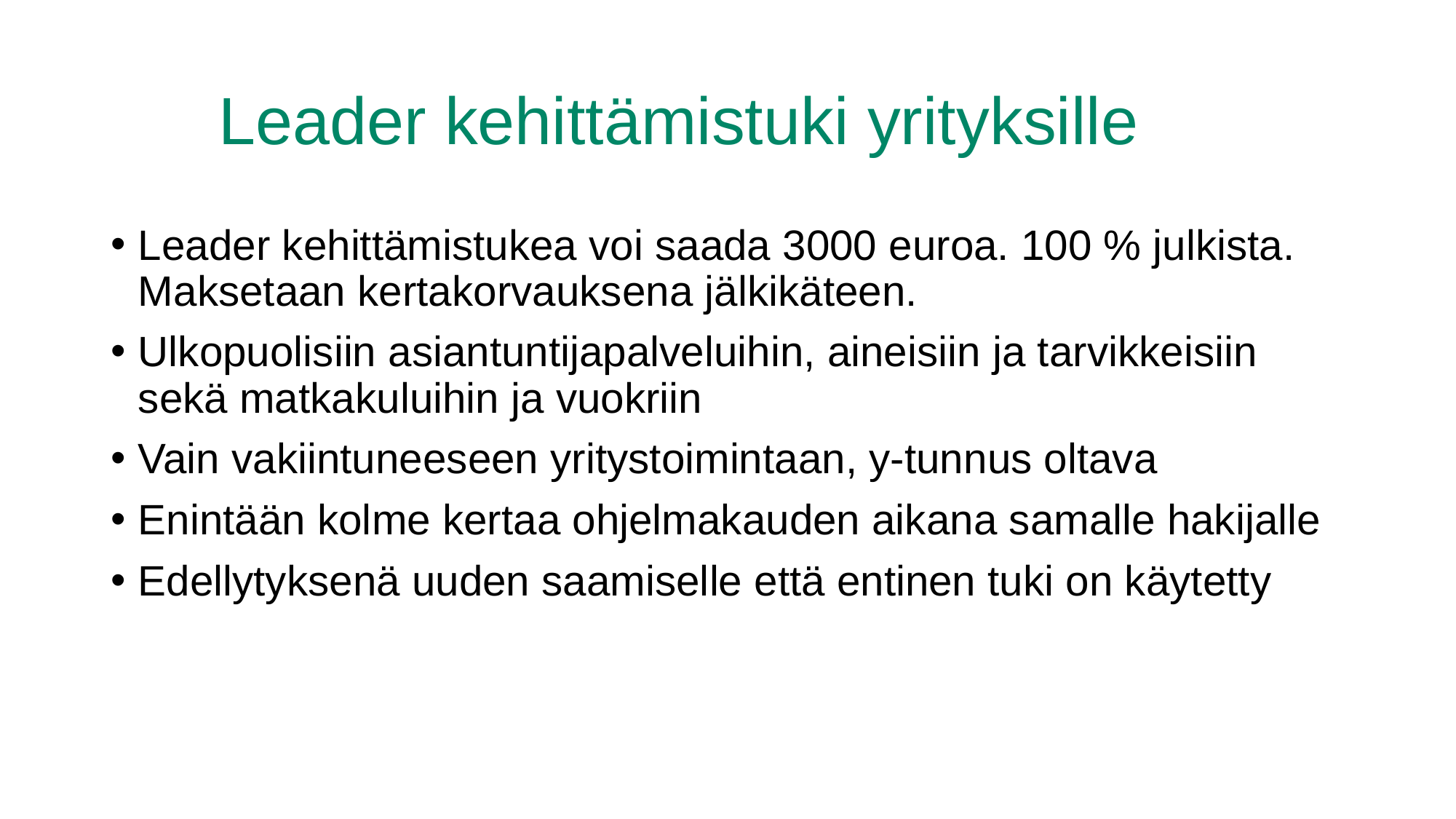

# Leader kehittämistuki yrityksille
Leader kehittämistukea voi saada 3000 euroa. 100 % julkista. Maksetaan kertakorvauksena jälkikäteen.
Ulkopuolisiin asiantuntijapalveluihin, aineisiin ja tarvikkeisiin sekä matkakuluihin ja vuokriin
Vain vakiintuneeseen yritystoimintaan, y-tunnus oltava
Enintään kolme kertaa ohjelmakauden aikana samalle hakijalle
Edellytyksenä uuden saamiselle että entinen tuki on käytetty